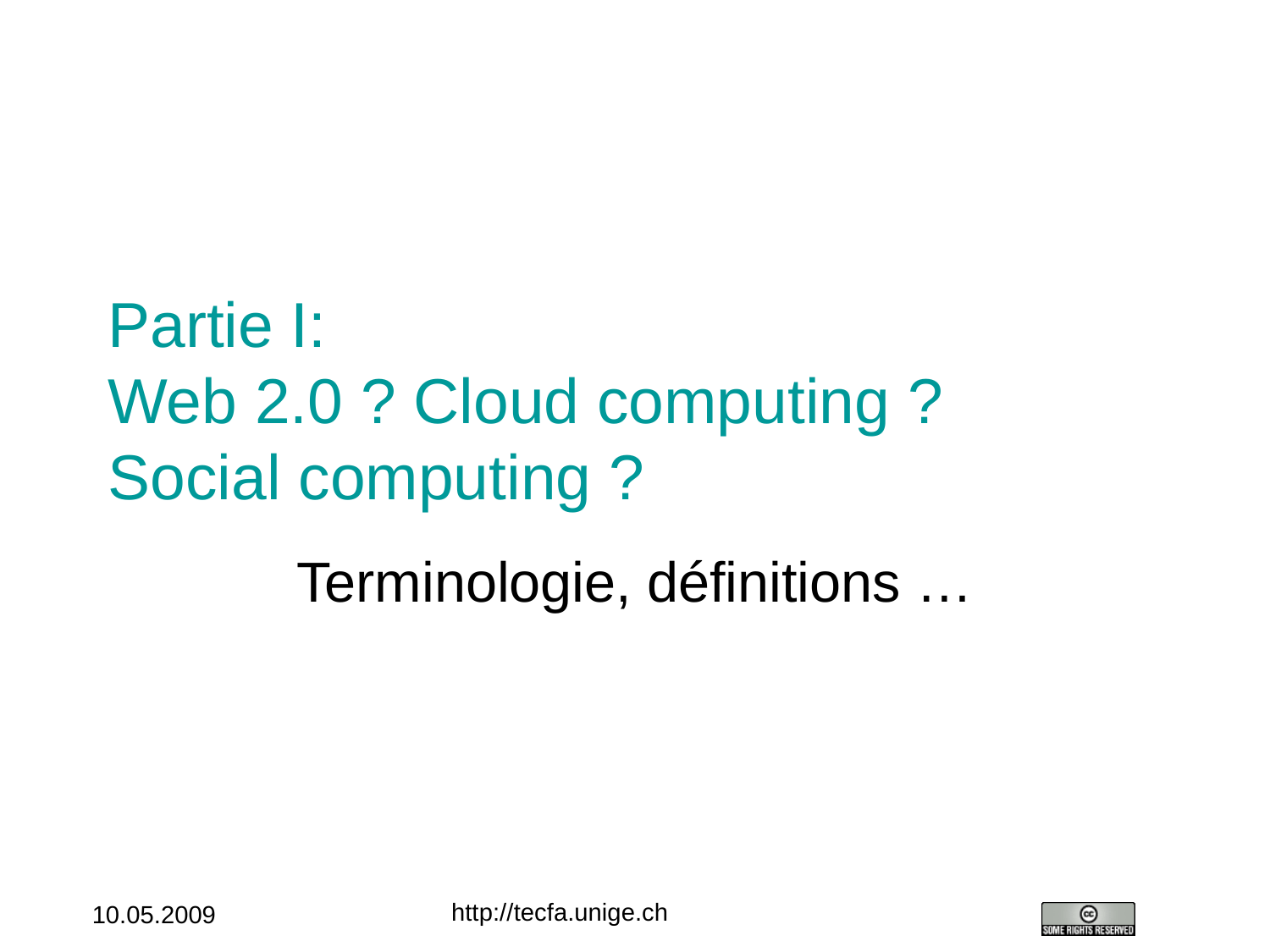

# Partie I: Web 2.0 ? Cloud computing ? Social computing ?
Terminologie, définitions …